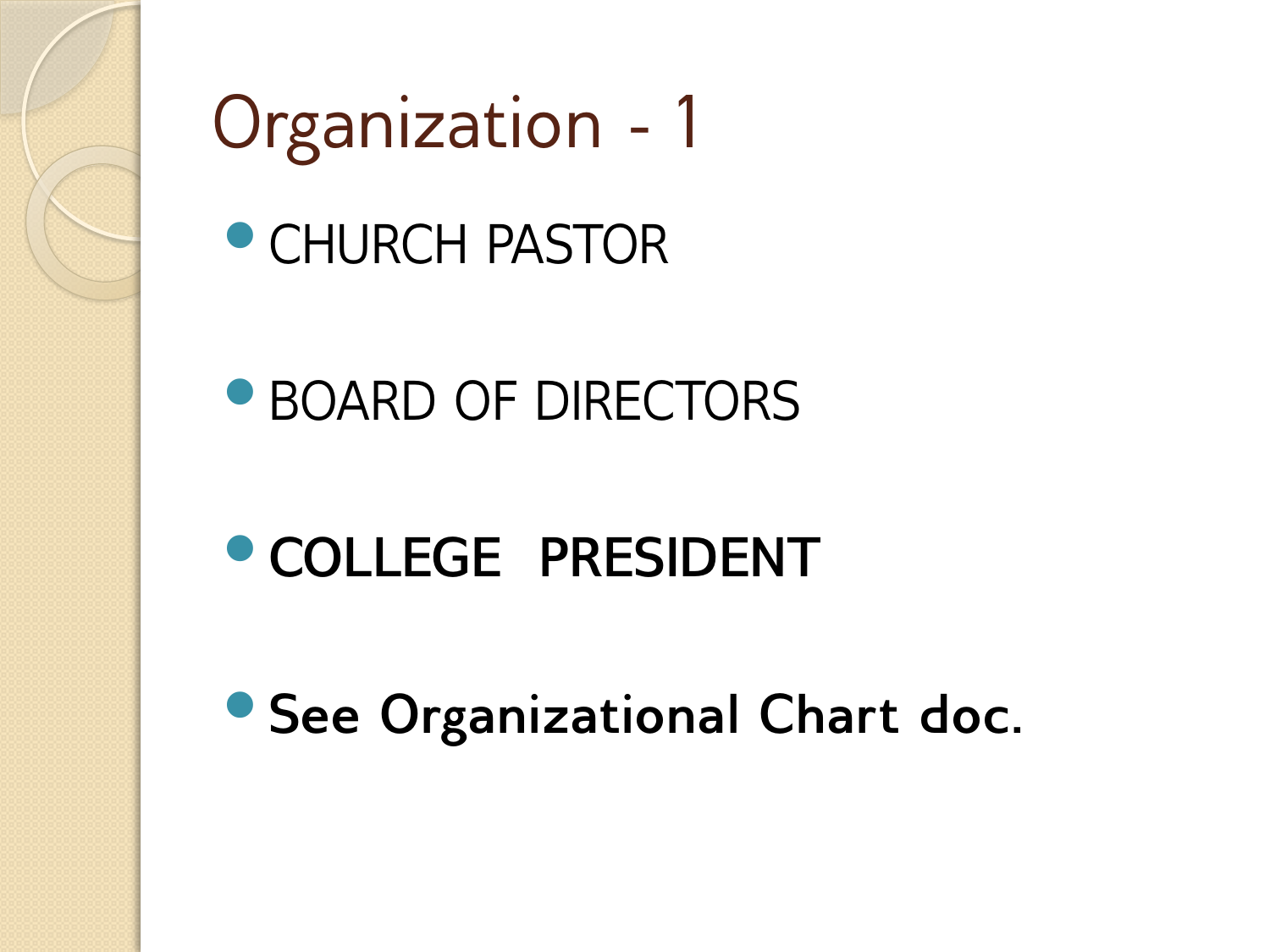

# Organization - 1
CHURCH PASTOR

BOARD OF DIRECTORS

COLLEGE  PRESIDENT

See Organizational Chart doc.